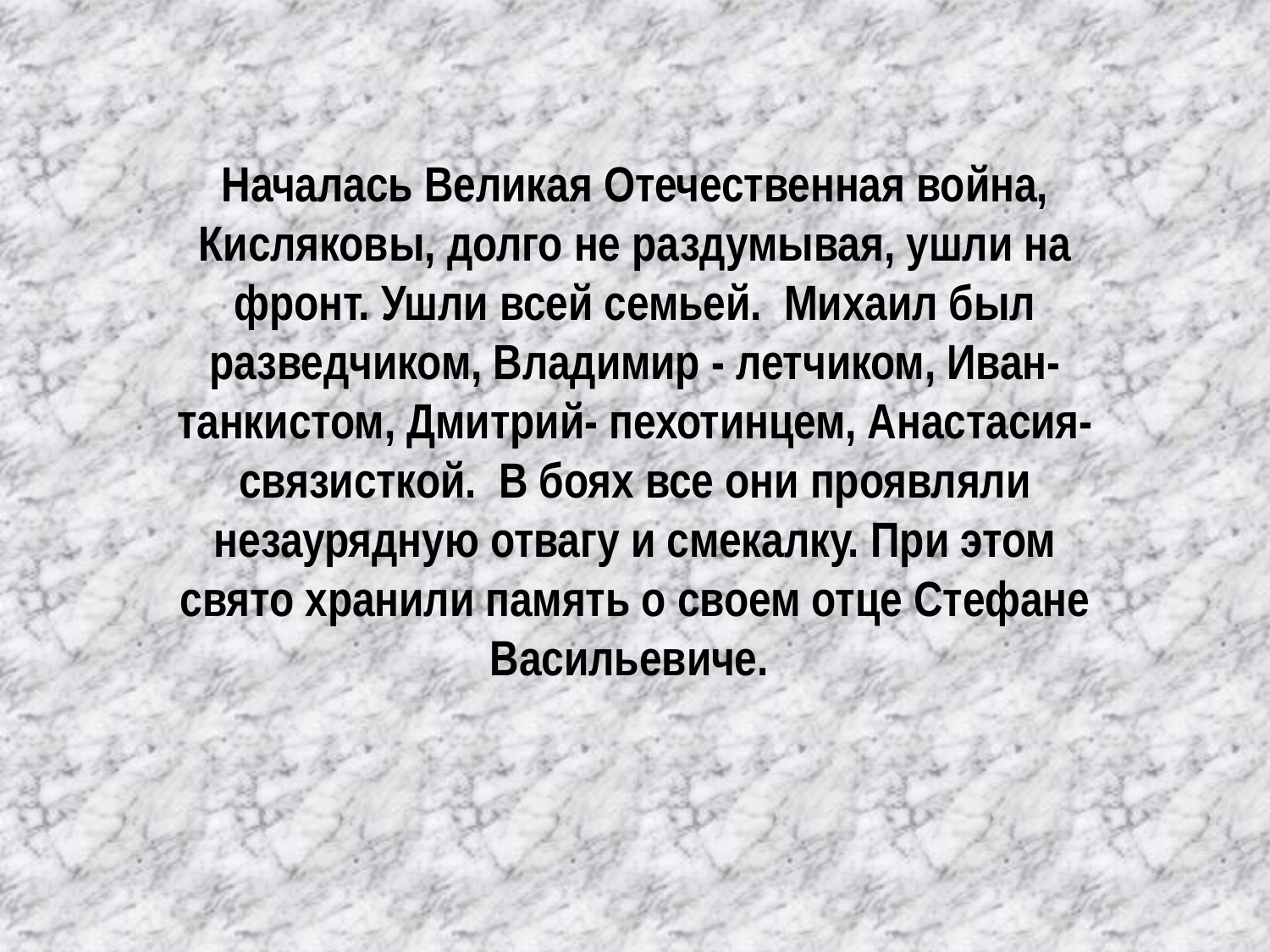

Началась Великая Отечественная война, Кисляковы, долго не раздумывая, ушли на фронт. Ушли всей семьей.  Михаил был разведчиком, Владимир - летчиком, Иван- танкистом, Дмитрий- пехотинцем, Анастасия- связисткой.  В боях все они проявляли незаурядную отвагу и смекалку. При этом свято хранили память о своем отце Стефане Васильевиче.